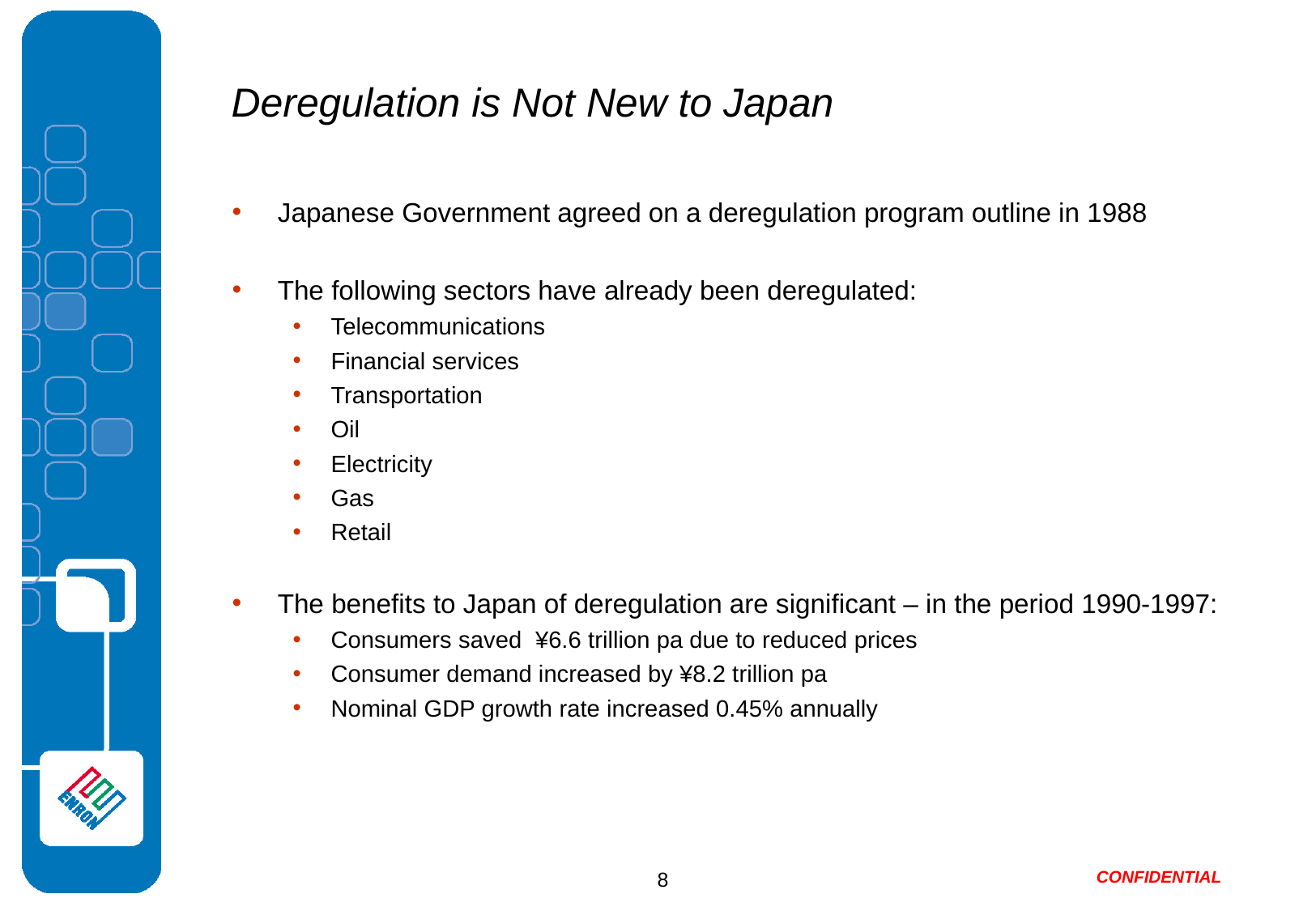

# Deregulation is Not New to Japan
Japanese Government agreed on a deregulation program outline in 1988

The following sectors have already been deregulated:
Telecommunications
Financial services
Transportation
Oil
Electricity
Gas
Retail

The benefits to Japan of deregulation are significant – in the period 1990-1997:
Consumers saved  ¥6.6 trillion pa due to reduced prices
Consumer demand increased by ¥8.2 trillion pa
Nominal GDP growth rate increased 0.45% annually

8